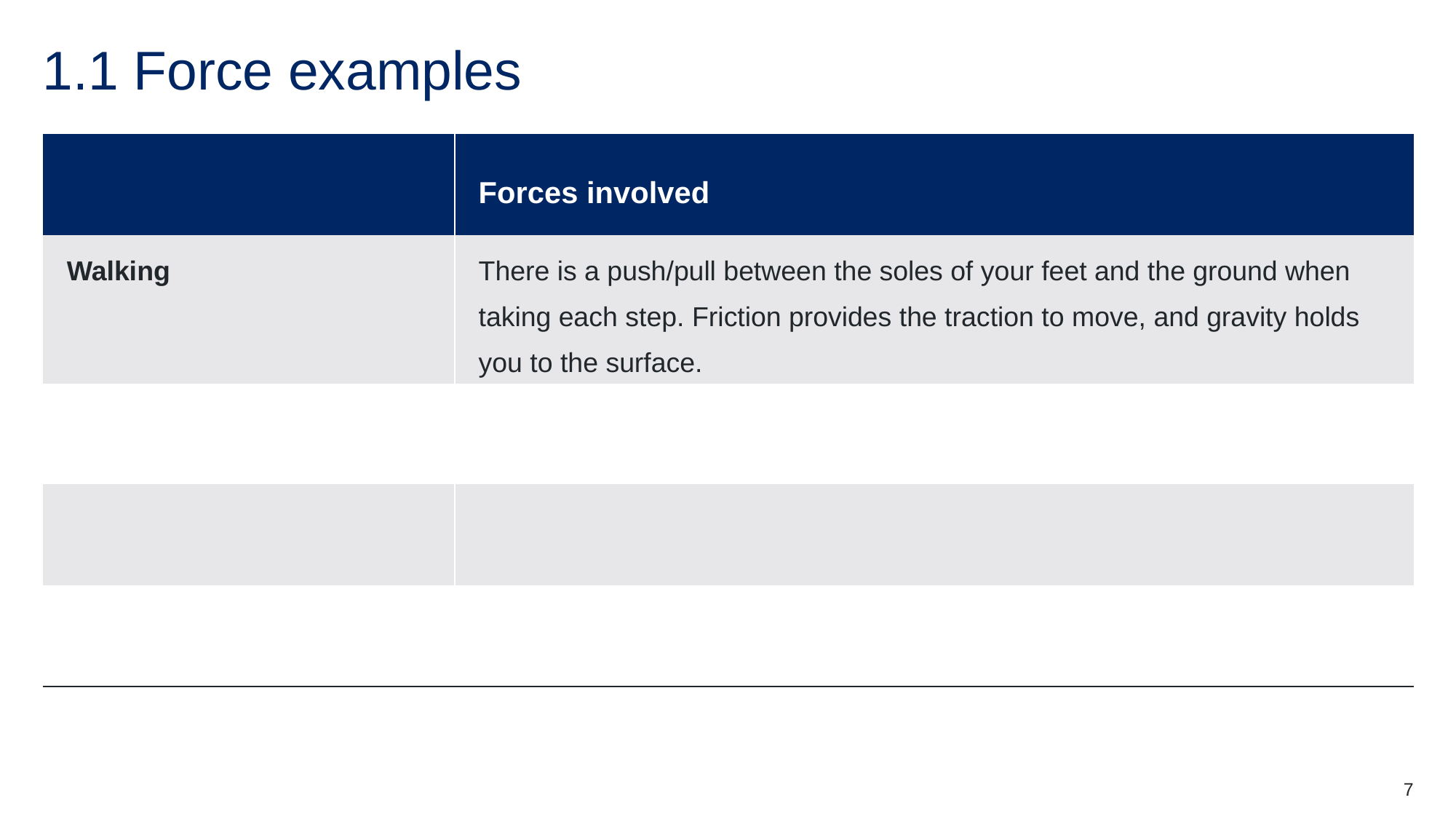

# 1.1 Force examples
|  | Forces involved |
| --- | --- |
| Walking | There is a push/pull between the soles of your feet and the ground when taking each step. Friction provides the traction to move, and gravity holds you to the surface. |
|  |  |
|  |  |
|  |  |
7